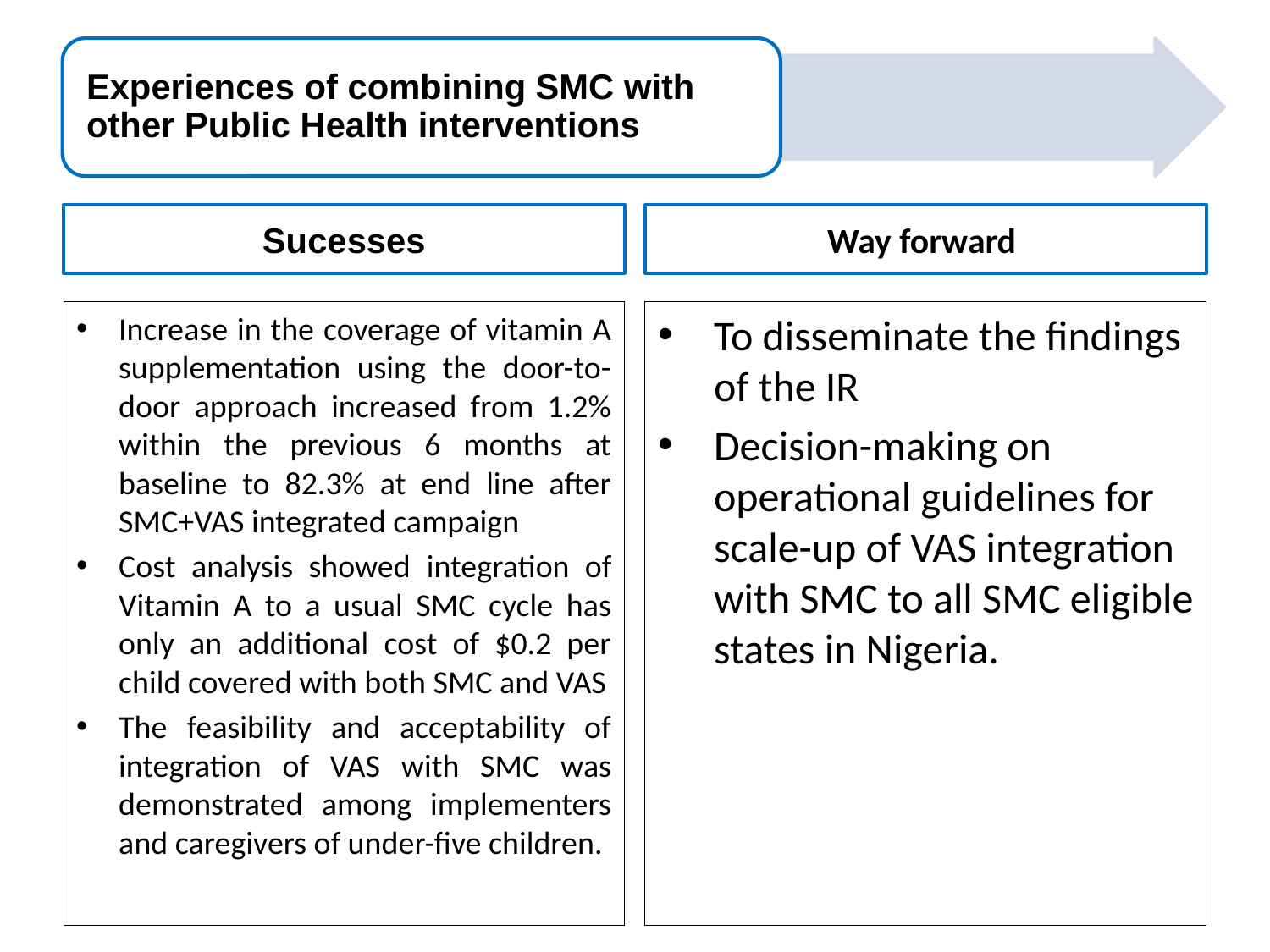

Experiences of combining SMC with other Public Health interventions

Sucesses

Way forward
To disseminate the findings of the IR
Decision-making on operational guidelines for scale-up of VAS integration with SMC to all SMC eligible states in Nigeria.

Increase in the coverage of vitamin A supplementation using the door-to-door approach increased from 1.2% within the previous 6 months at baseline to 82.3% at end line after SMC+VAS integrated campaign
Cost analysis showed integration of Vitamin A to a usual SMC cycle has only an additional cost of $0.2 per child covered with both SMC and VAS
The feasibility and acceptability of integration of VAS with SMC was demonstrated among implementers and caregivers of under-five children.